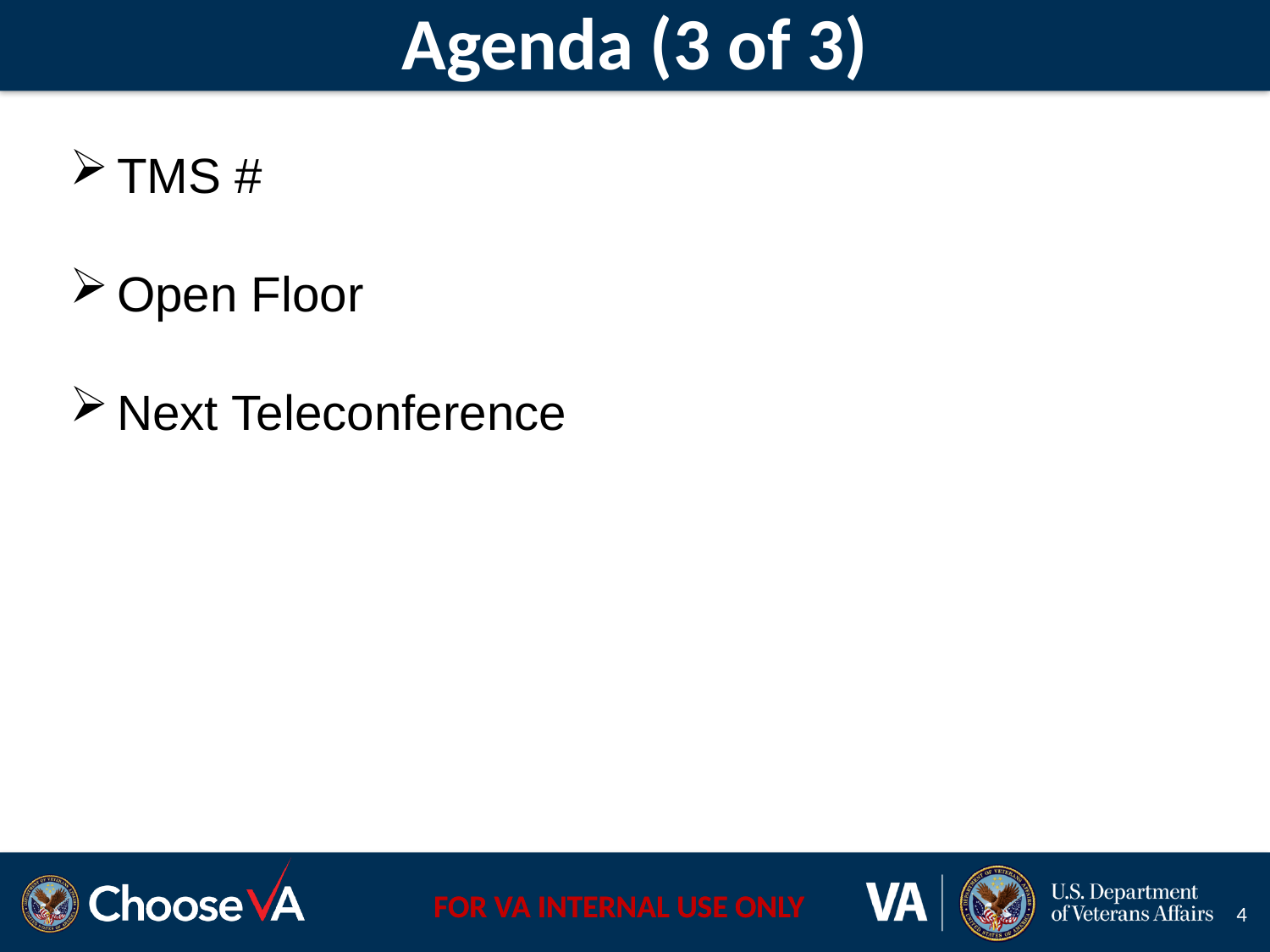

# Agenda (3 of 3)
TMS #

Open Floor

Next Teleconference
4